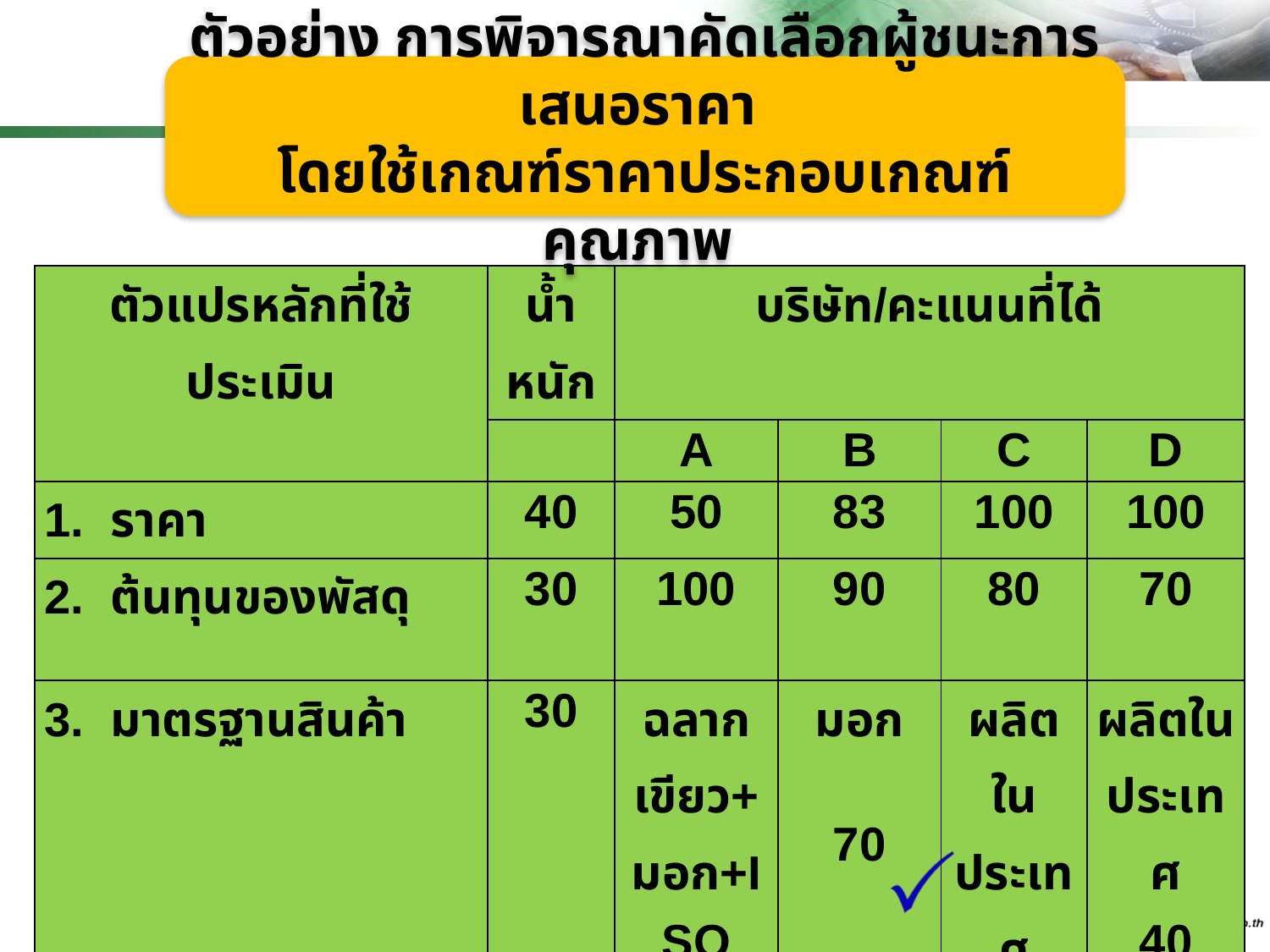

ตัวอย่าง การพิจารณาคัดเลือกผู้ชนะการเสนอราคา
โดยใช้เกณฑ์ราคาประกอบเกณฑ์คุณภาพ
| ตัวแปรหลักที่ใช้ประเมิน | น้ำหนัก | บริษัท/คะแนนที่ได้ |  |  |  |
| --- | --- | --- | --- | --- | --- |
|  |  | A | B | C | D |
| 1. ราคา | 40 | 50 | 83 | 100 | 100 |
| 2. ต้นทุนของพัสดุ | 30 | 100 | 90 | 80 | 70 |
| 3. มาตรฐานสินค้า | 30 | ฉลากเขียว+มอก+ISO 100 | มอก   70 | ผลิตในประเทศ 40 | ผลิตในประเทศ 40 |
| รวม/ คะแนนเมื่อถ่วงน้ำหนักแล้ว | 100 | 80 | 81.2 | 76 | 73 |